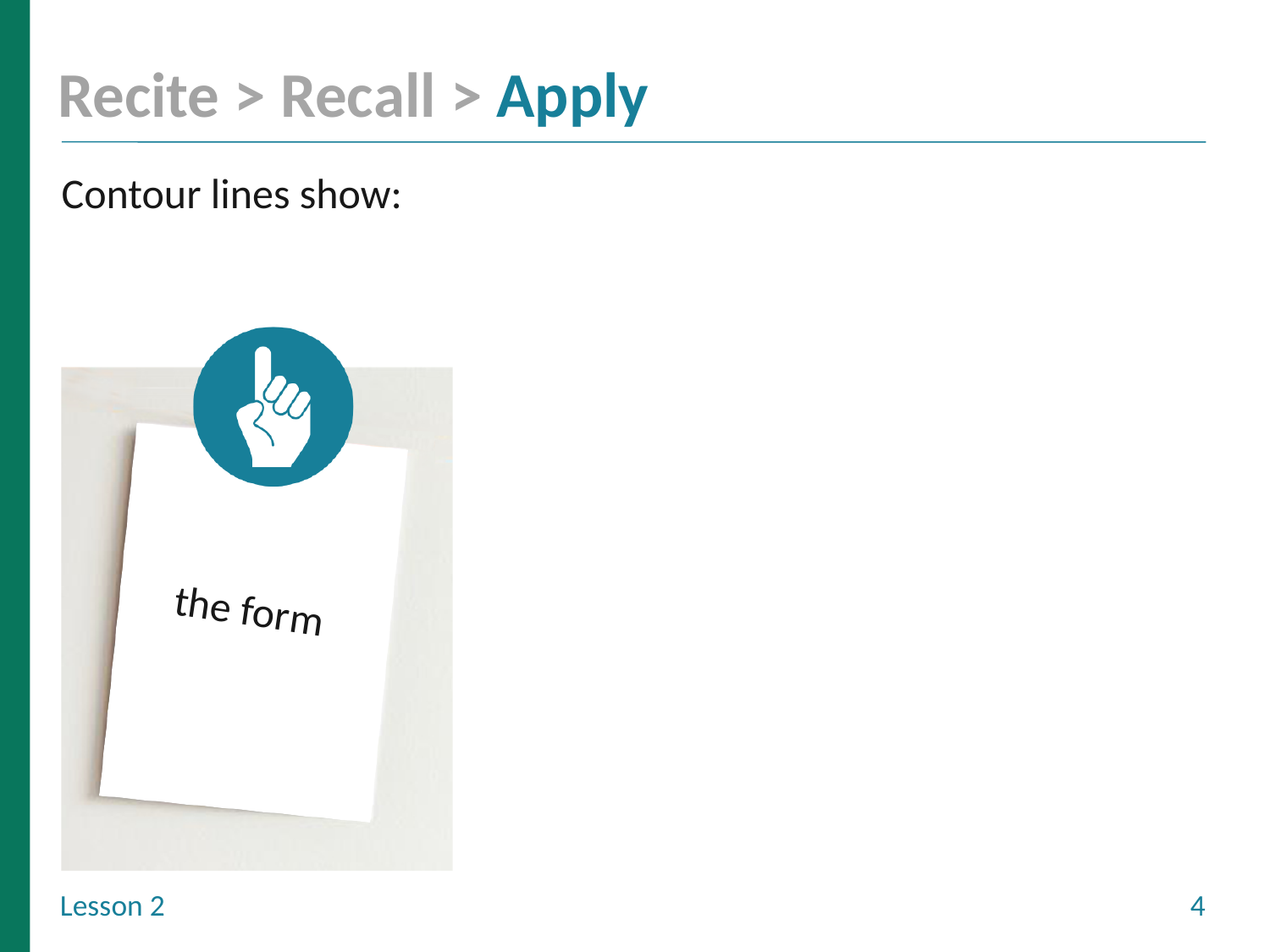

Contour lines show:

the form
the inside
the outside